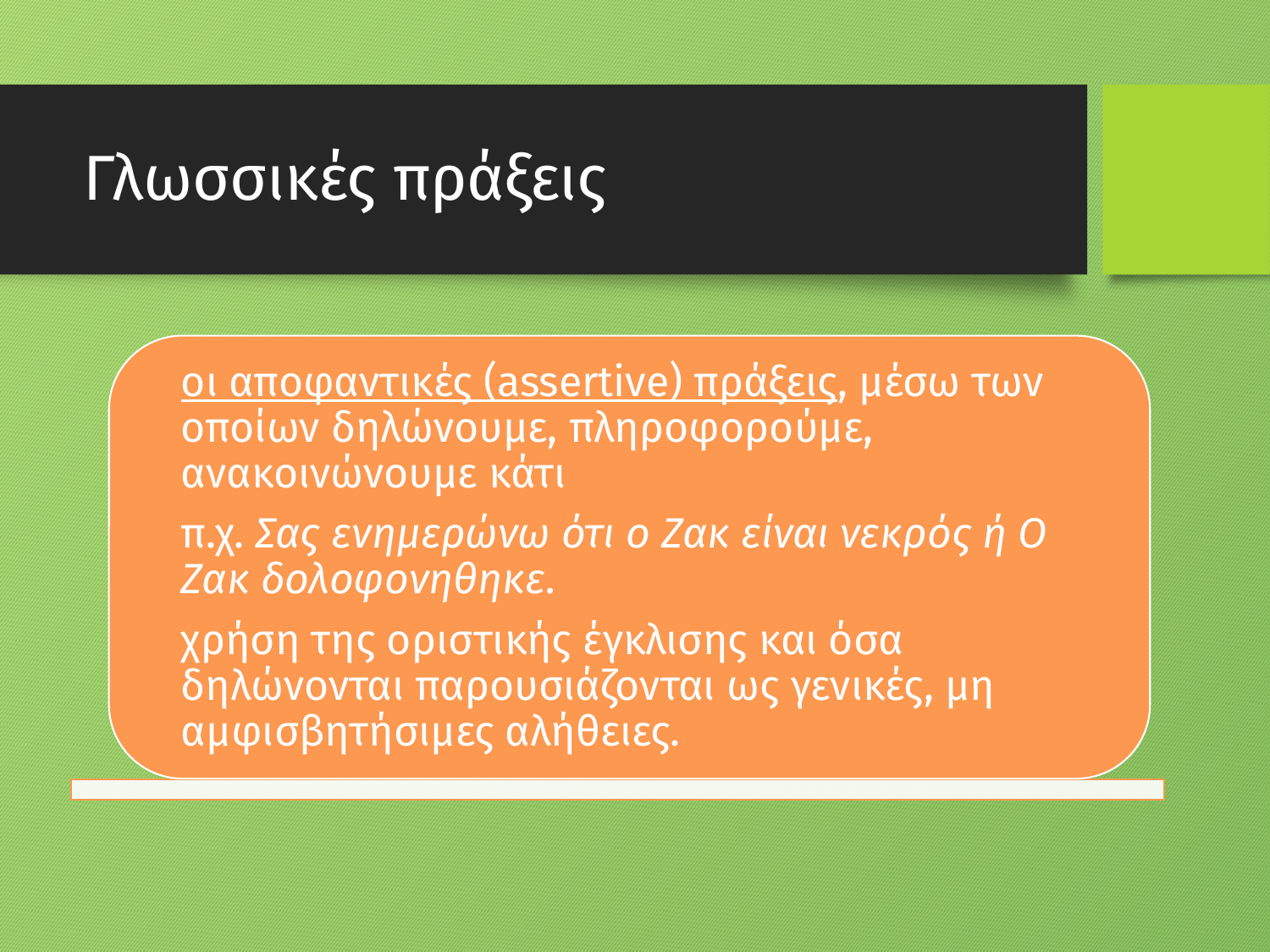

# Γλωσσικές πράξεις
οι αποφαντικές (assertive) πράξεις, μέσω των οποίων δηλώνουμε, πληροφορούμε, ανακοινώνουμε κάτι
π.χ. Σας ενημερώνω ότι ο Ζακ είναι νεκρός ή Ο Ζακ δολοφονηθηκε.
χρήση της οριστικής έγκλισης και όσα δηλώνονται παρουσιάζονται ως γενικές, μη αμφισβητήσιμες αλήθειες.